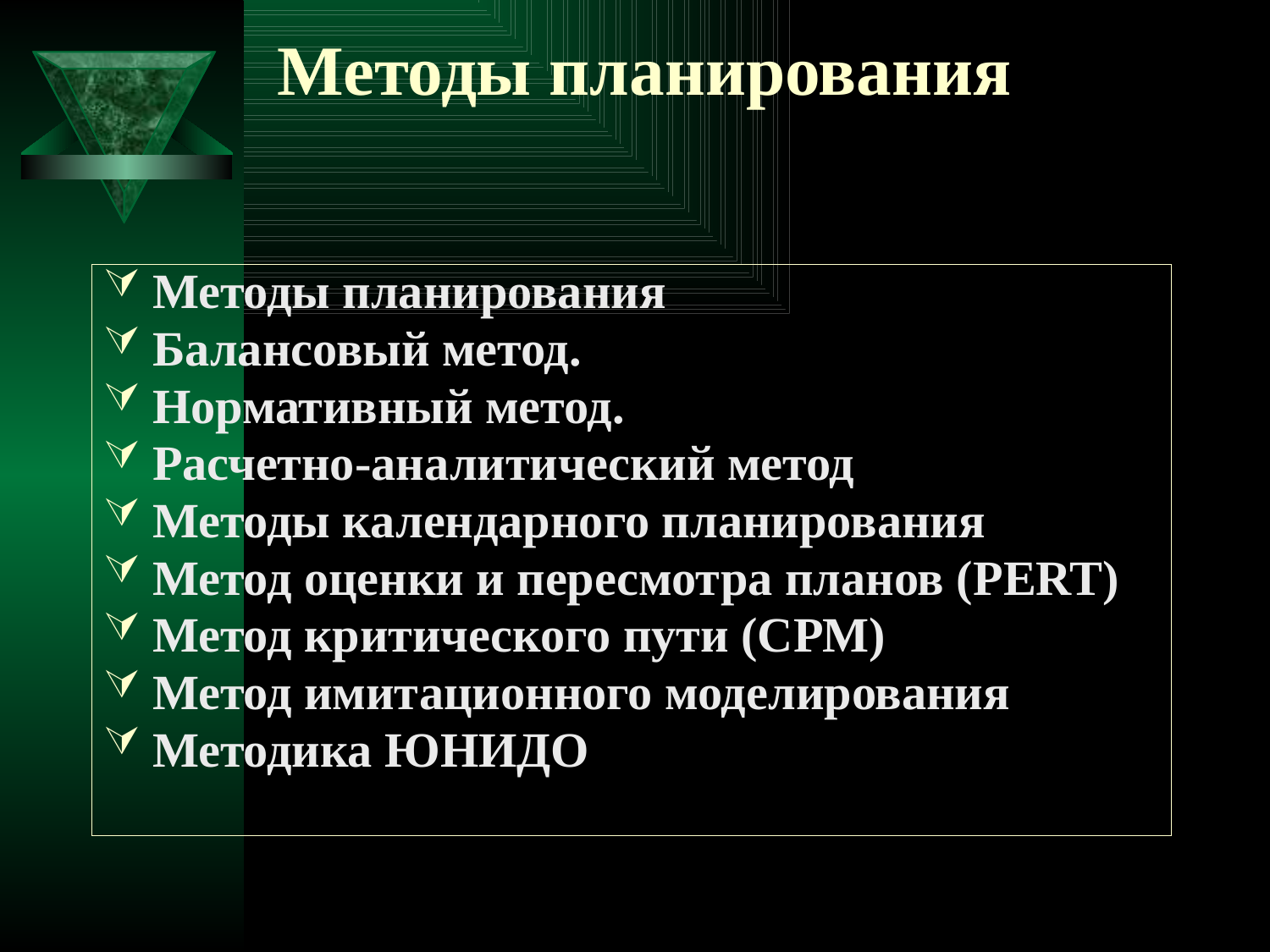

# Методы планирования
Методы планирования
Балансовый метод.
Нормативный метод.
Расчетно-аналитический метод
Методы календарного планирования
Метод оценки и пересмотра планов (PERT)
Метод критического пути (СРМ)
Метод имитационного моделирования
Методика ЮНИДО